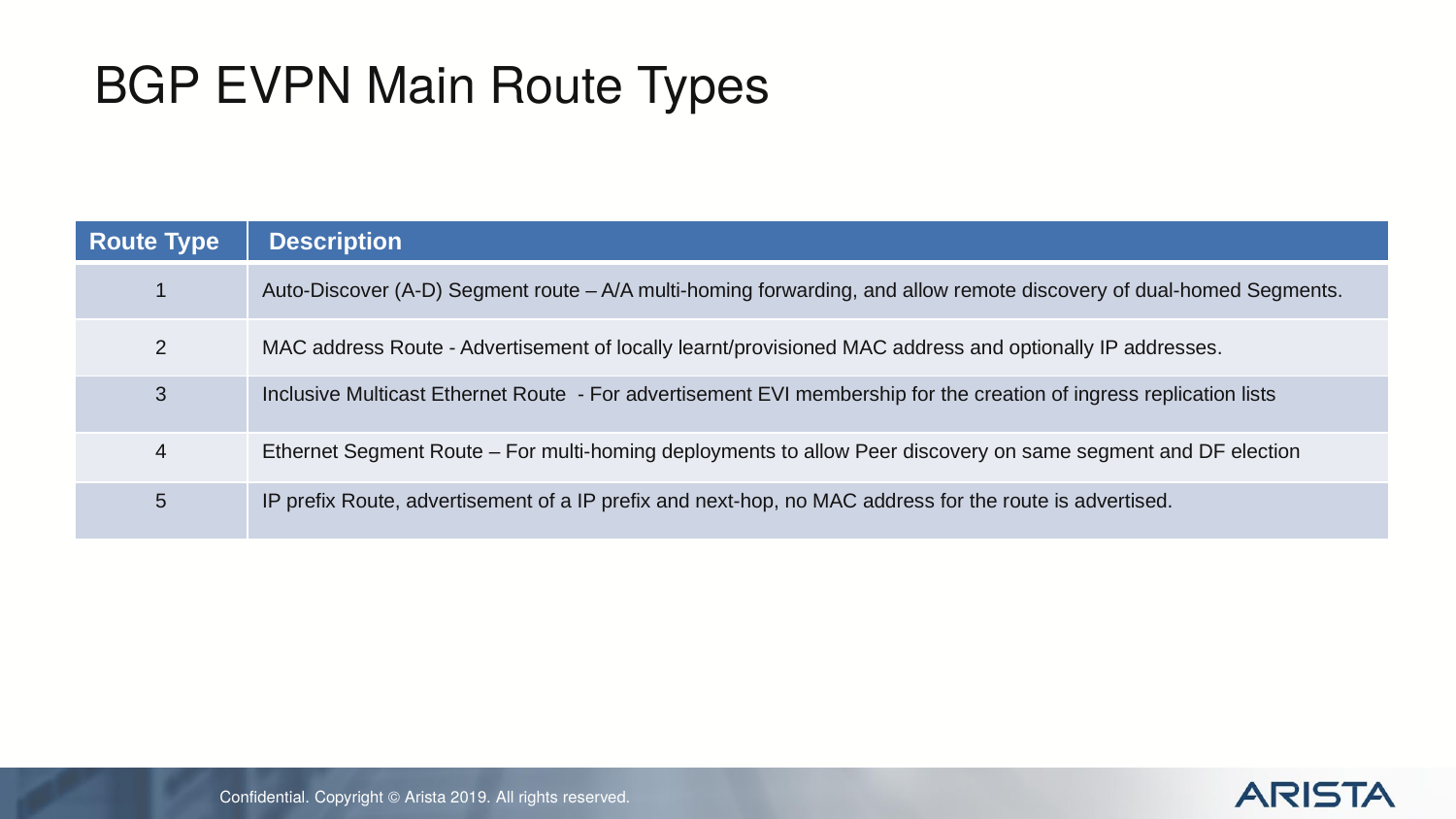

# BGP EVPN Main Route Types
| Route Type | Description |
| --- | --- |
| 1 | Auto-Discover (A-D) Segment route – A/A multi-homing forwarding, and allow remote discovery of dual-homed Segments. |
| 2 | MAC address Route - Advertisement of locally learnt/provisioned MAC address and optionally IP addresses. |
| 3 | Inclusive Multicast Ethernet Route - For advertisement EVI membership for the creation of ingress replication lists |
| 4 | Ethernet Segment Route – For multi-homing deployments to allow Peer discovery on same segment and DF election |
| 5 | IP prefix Route, advertisement of a IP prefix and next-hop, no MAC address for the route is advertised. |